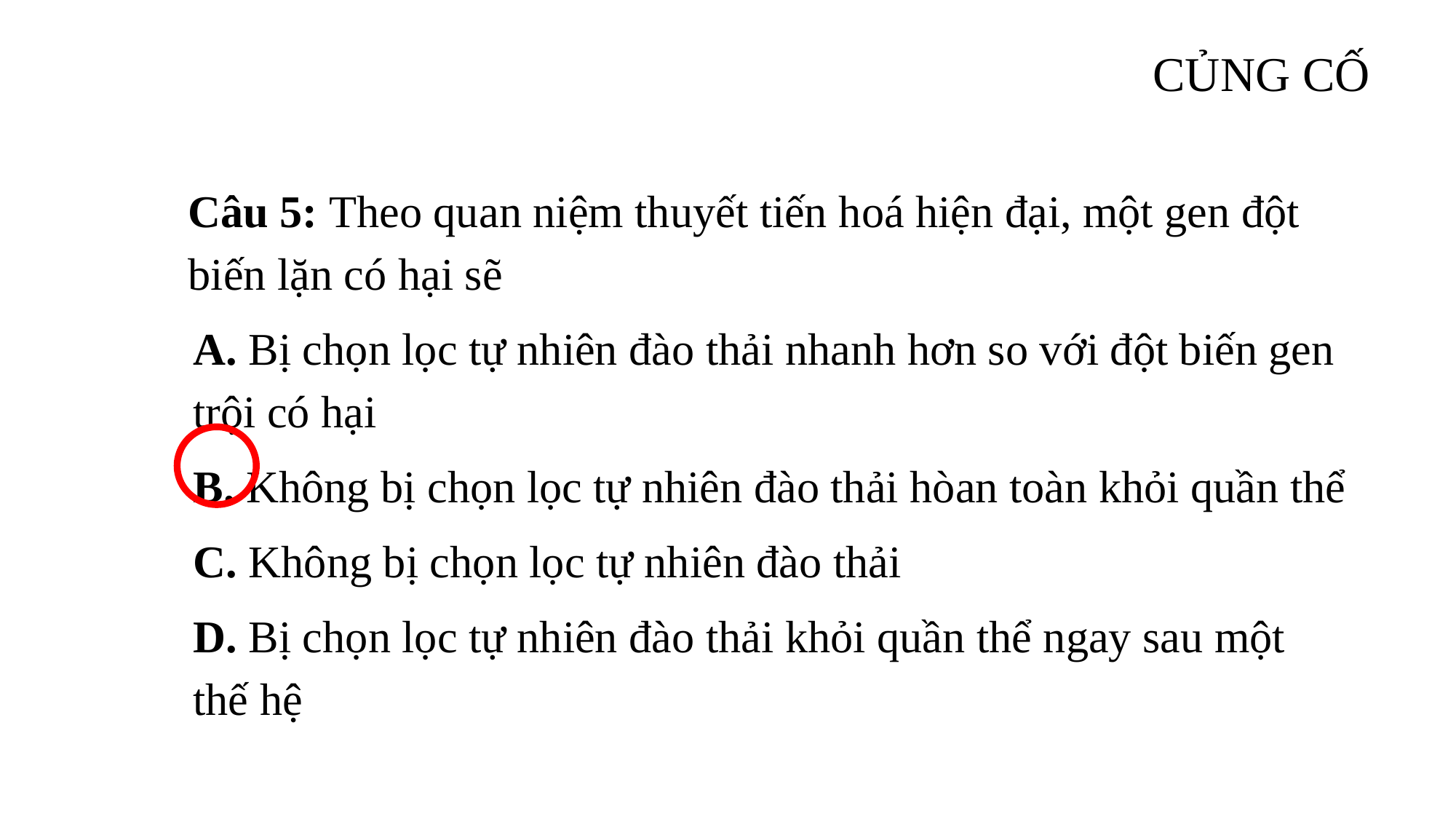

CỦNG CỐ
Câu 5: Theo quan niệm thuyết tiến hoá hiện đại, một gen đột biến lặn có hại sẽ
A. Bị chọn lọc tự nhiên đào thải nhanh hơn so với đột biến gen trội có hại
B. Không bị chọn lọc tự nhiên đào thải hòan toàn khỏi quần thể
C. Không bị chọn lọc tự nhiên đào thải
D. Bị chọn lọc tự nhiên đào thải khỏi quần thể ngay sau một thế hệ